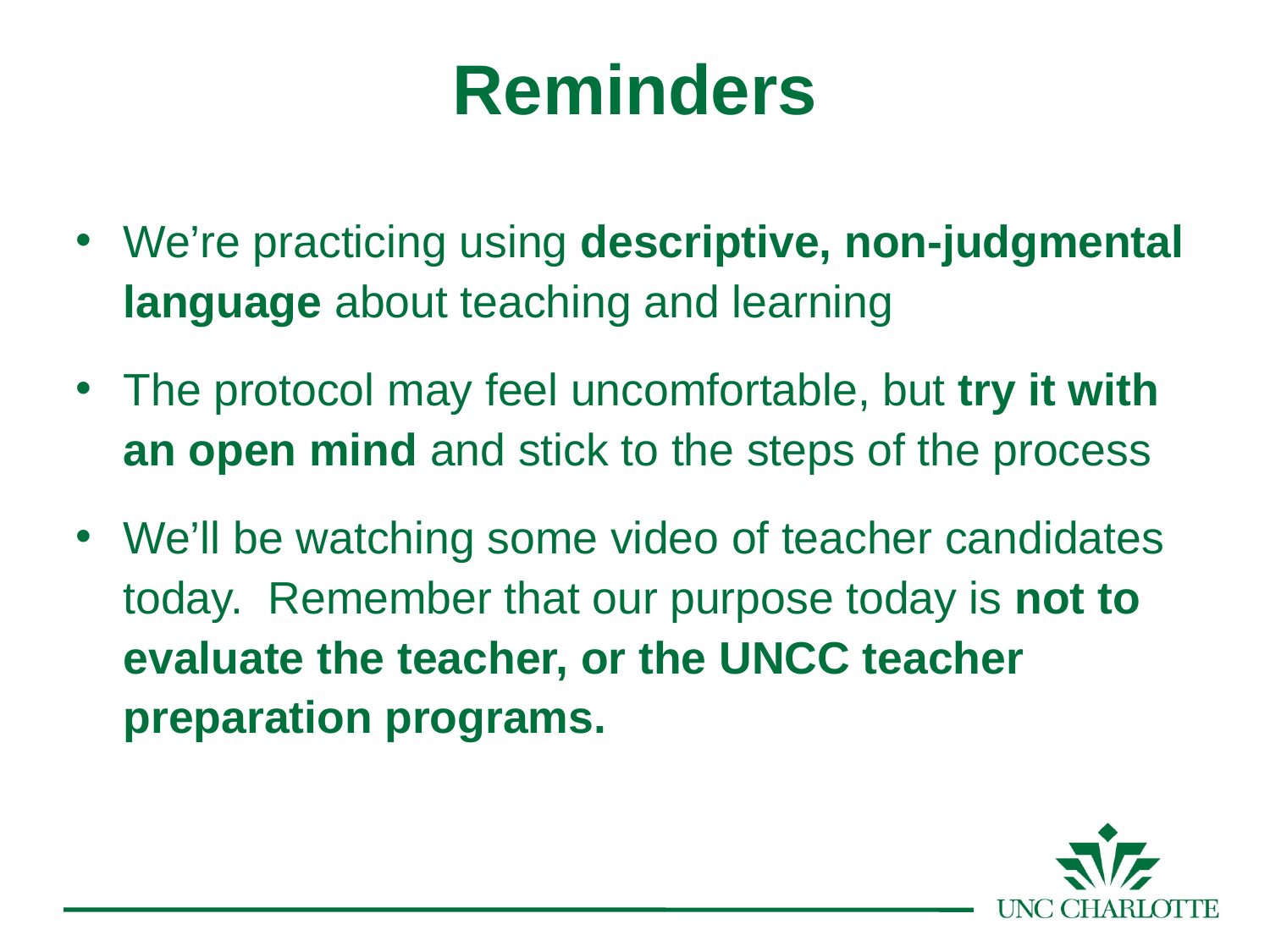

Reminders
We’re practicing using descriptive, non-judgmental language about teaching and learning
The protocol may feel uncomfortable, but try it with an open mind and stick to the steps of the process
We’ll be watching some video of teacher candidates today.  Remember that our purpose today is not to evaluate the teacher, or the UNCC teacher preparation programs.